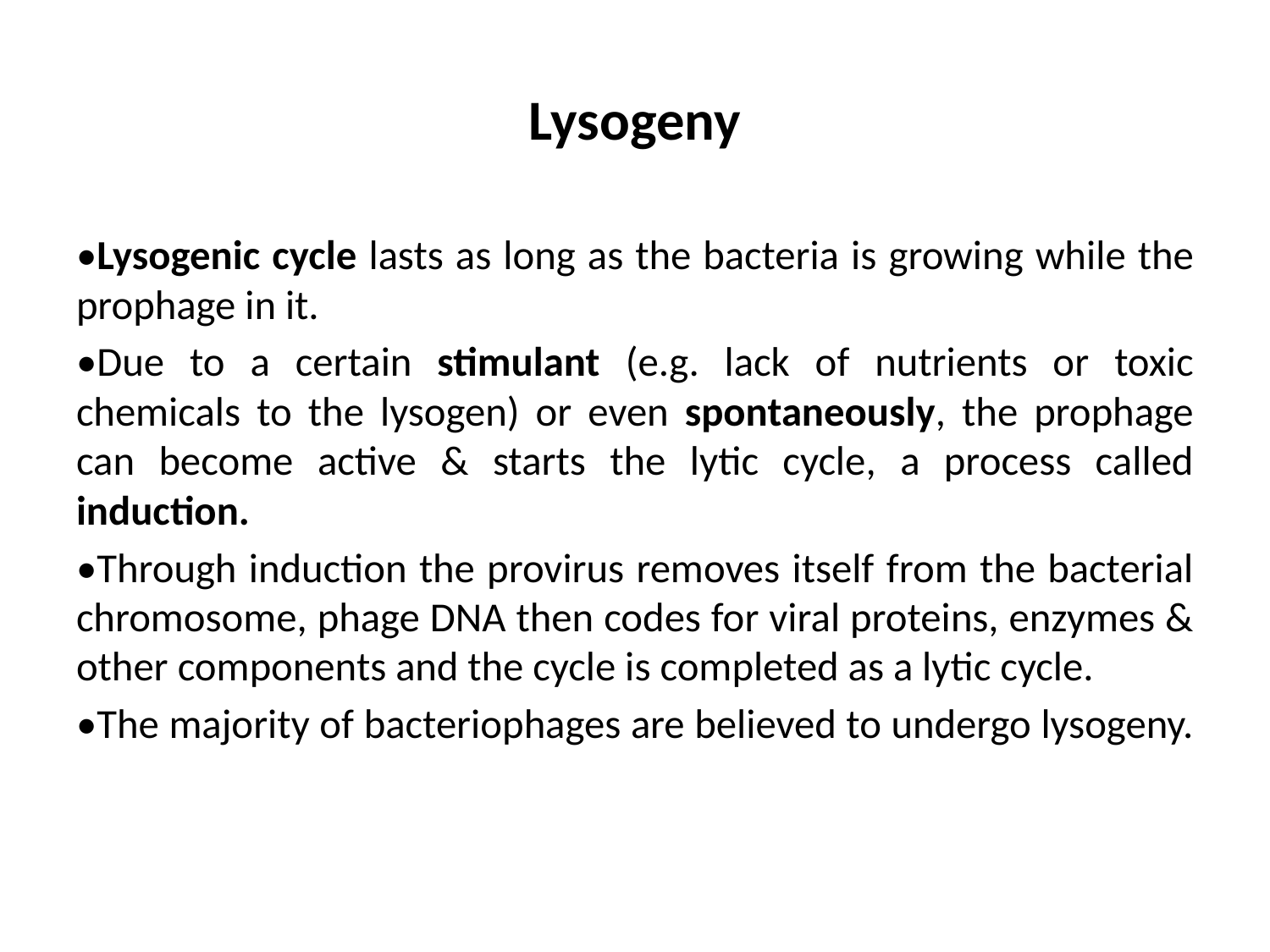

# Lysogeny
•Lysogenic cycle lasts as long as the bacteria is growing while the prophage in it.
•Due to a certain stimulant (e.g. lack of nutrients or toxic chemicals to the lysogen) or even spontaneously, the prophage can become active & starts the lytic cycle, a process called induction.
•Through induction the provirus removes itself from the bacterial chromosome, phage DNA then codes for viral proteins, enzymes & other components and the cycle is completed as a lytic cycle.
•The majority of bacteriophages are believed to undergo lysogeny.